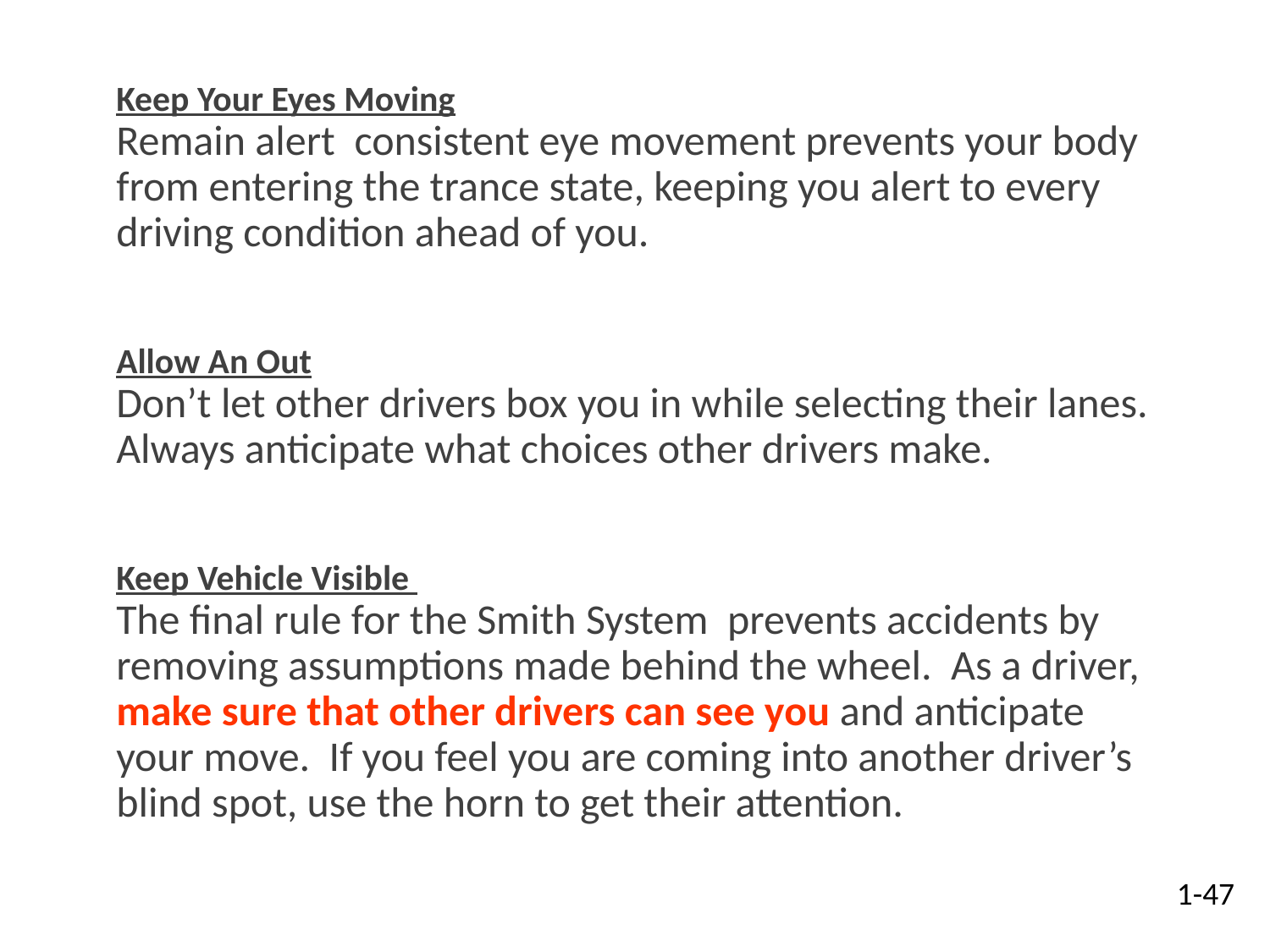

Keep Your Eyes Moving
Remain alert  consistent eye movement prevents your body from entering the trance state, keeping you alert to every driving condition ahead of you.

Allow An Out
Don’t let other drivers box you in while selecting their lanes. Always anticipate what choices other drivers make.

Keep Vehicle Visible
The final rule for the Smith System  prevents accidents by removing assumptions made behind the wheel.  As a driver, make sure that other drivers can see you and anticipate your move.  If you feel you are coming into another driver’s blind spot, use the horn to get their attention.
1-47
07-01-2025
50